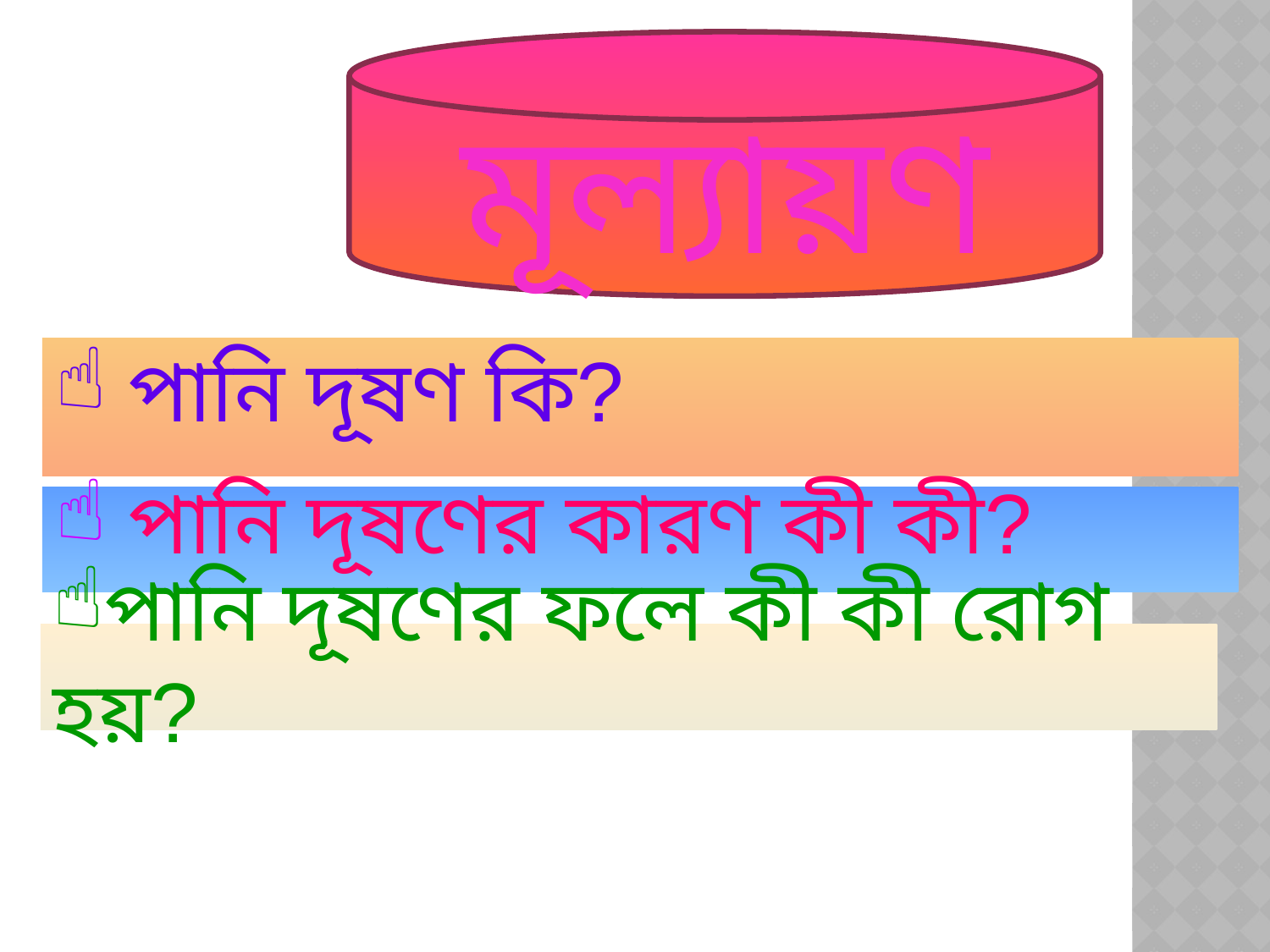

মূল্যায়ণ
 পানি দূষণ কি?

 পানি দূষণের কারণ কী কী?

পানি দূষণের ফলে কী কী রোগ হয়?